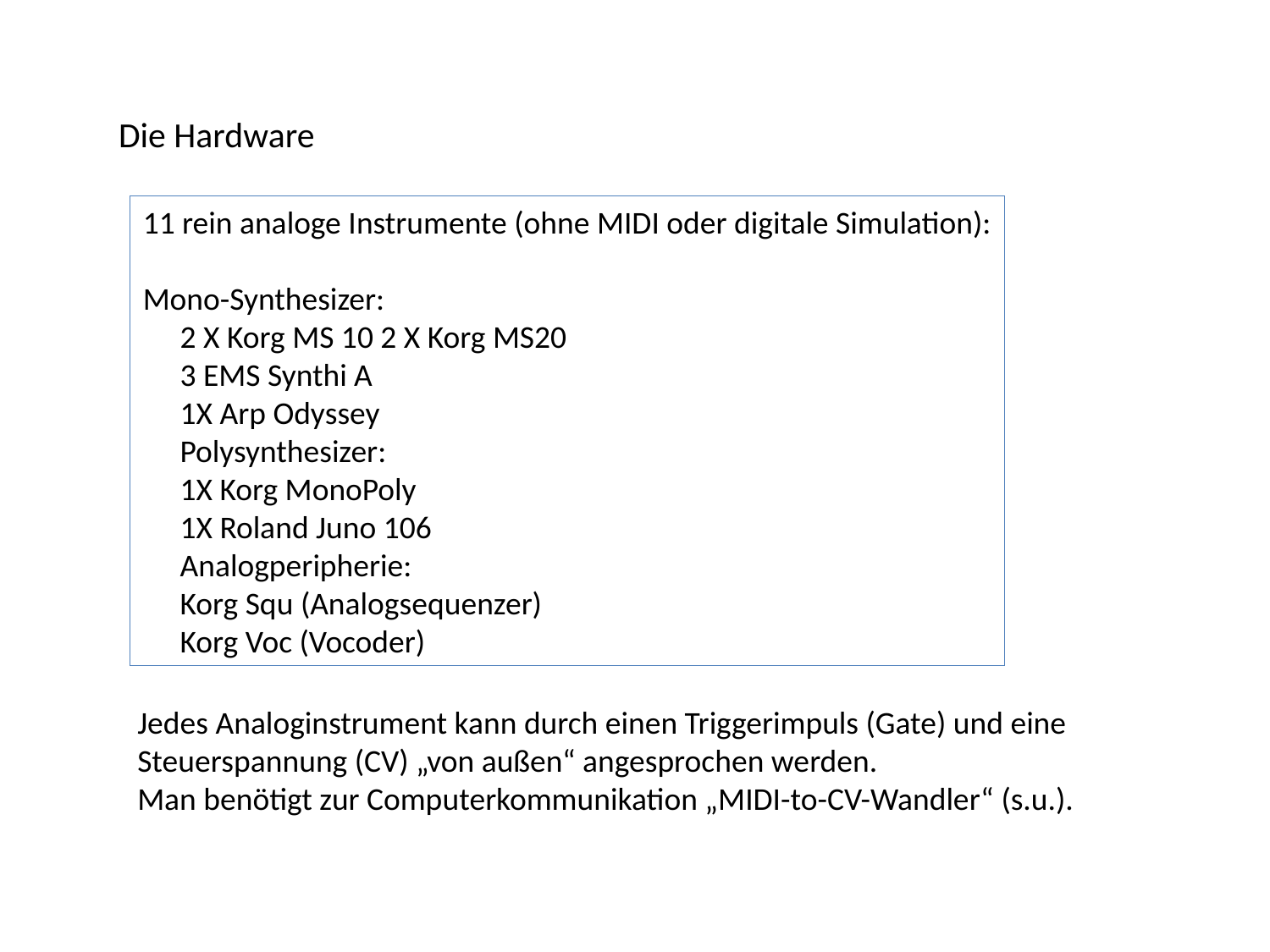

Die Hardware
11 rein analoge Instrumente (ohne MIDI oder digitale Simulation):

Mono-Synthesizer:
2 X Korg MS 10 2 X Korg MS20
3 EMS Synthi A
1X Arp Odyssey
Polysynthesizer:
1X Korg MonoPoly
1X Roland Juno 106
Analogperipherie:
Korg Squ (Analogsequenzer)
Korg Voc (Vocoder)
Jedes Analoginstrument kann durch einen Triggerimpuls (Gate) und eine Steuerspannung (CV) „von außen“ angesprochen werden.
Man benötigt zur Computerkommunikation „MIDI-to-CV-Wandler“ (s.u.).